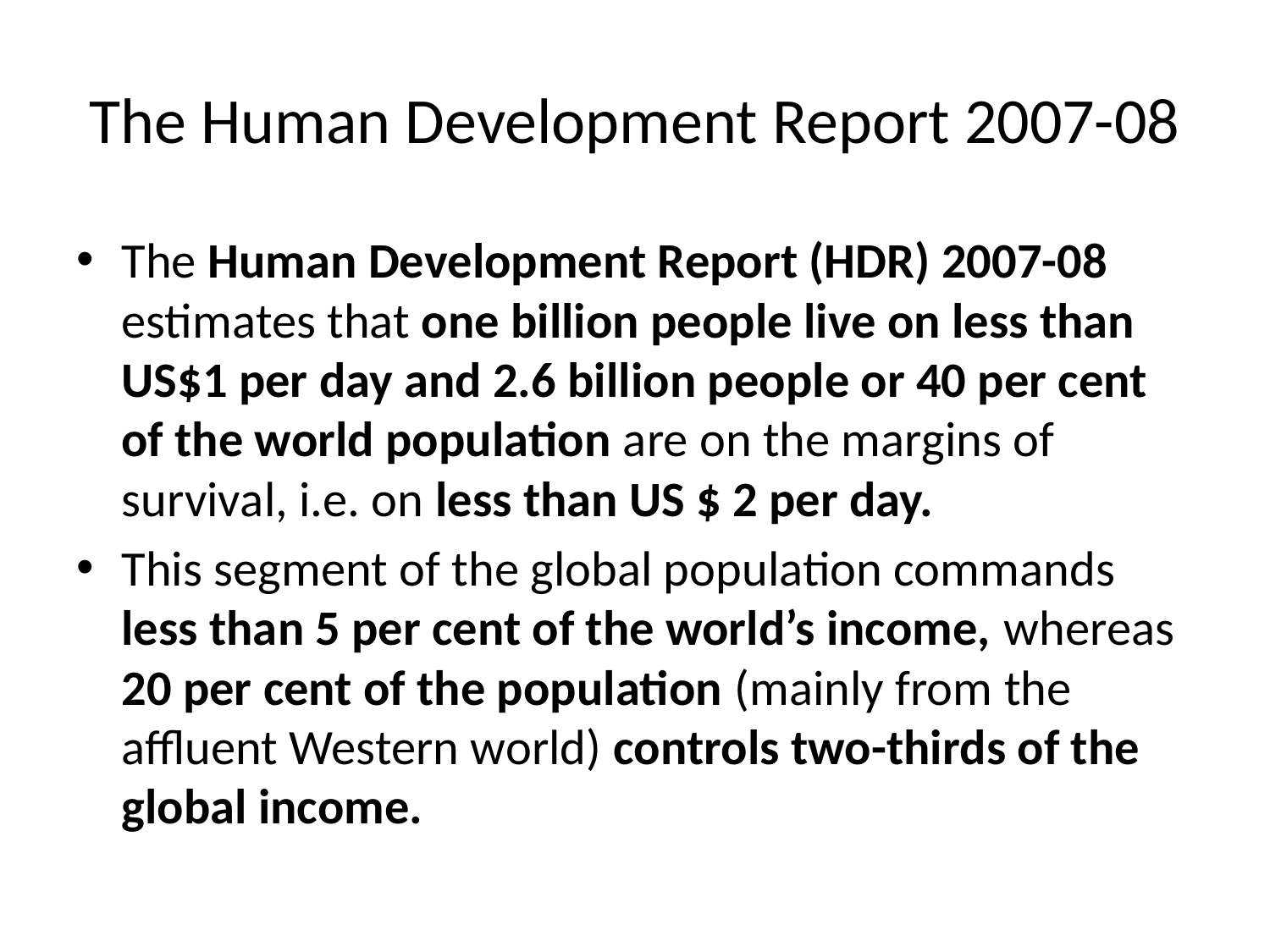

# The Human Development Report 2007-08
The Human Development Report (HDR) 2007-08 estimates that one billion people live on less than US$1 per day and 2.6 billion people or 40 per cent of the world population are on the margins of survival, i.e. on less than US $ 2 per day.
This segment of the global population commands less than 5 per cent of the world’s income, whereas 20 per cent of the population (mainly from the affluent Western world) controls two-thirds of the global income.